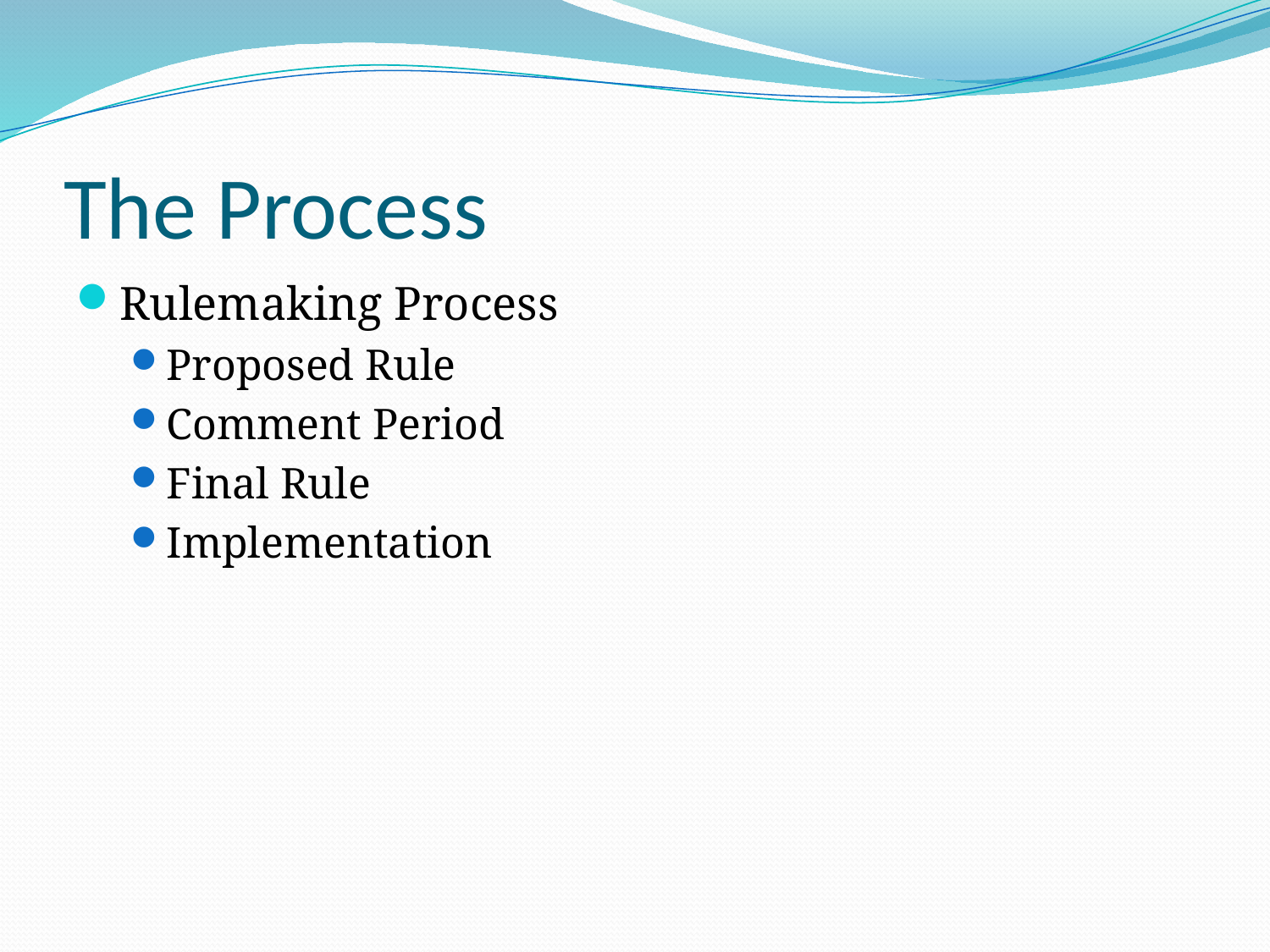

# The Process
Rulemaking Process
Proposed Rule
Comment Period
Final Rule
Implementation